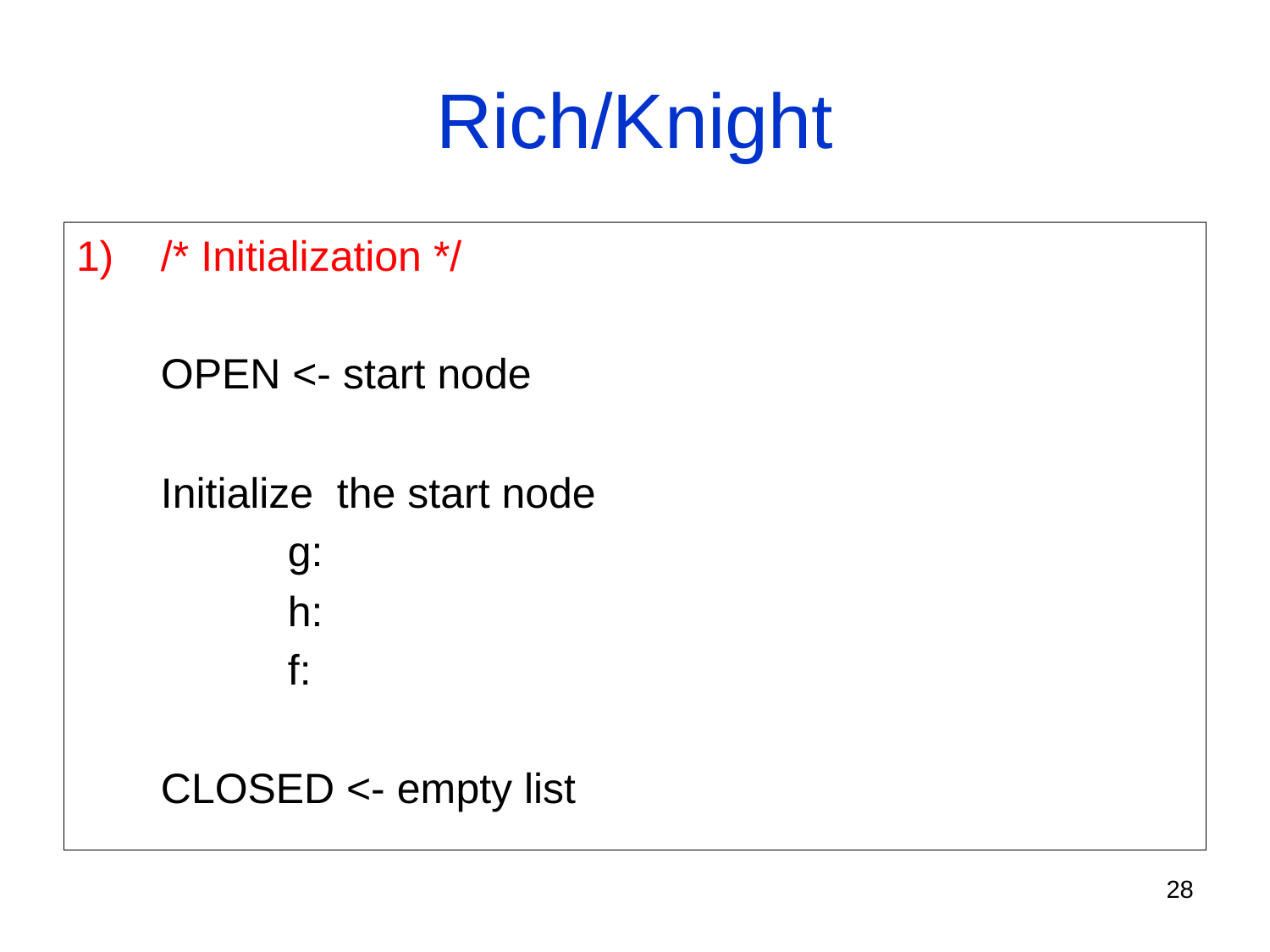

# Rich/Knight
/* Initialization */

	OPEN <- start node

	Initialize  the start node
		g:
		h:
		f:

	CLOSED <- empty list
28